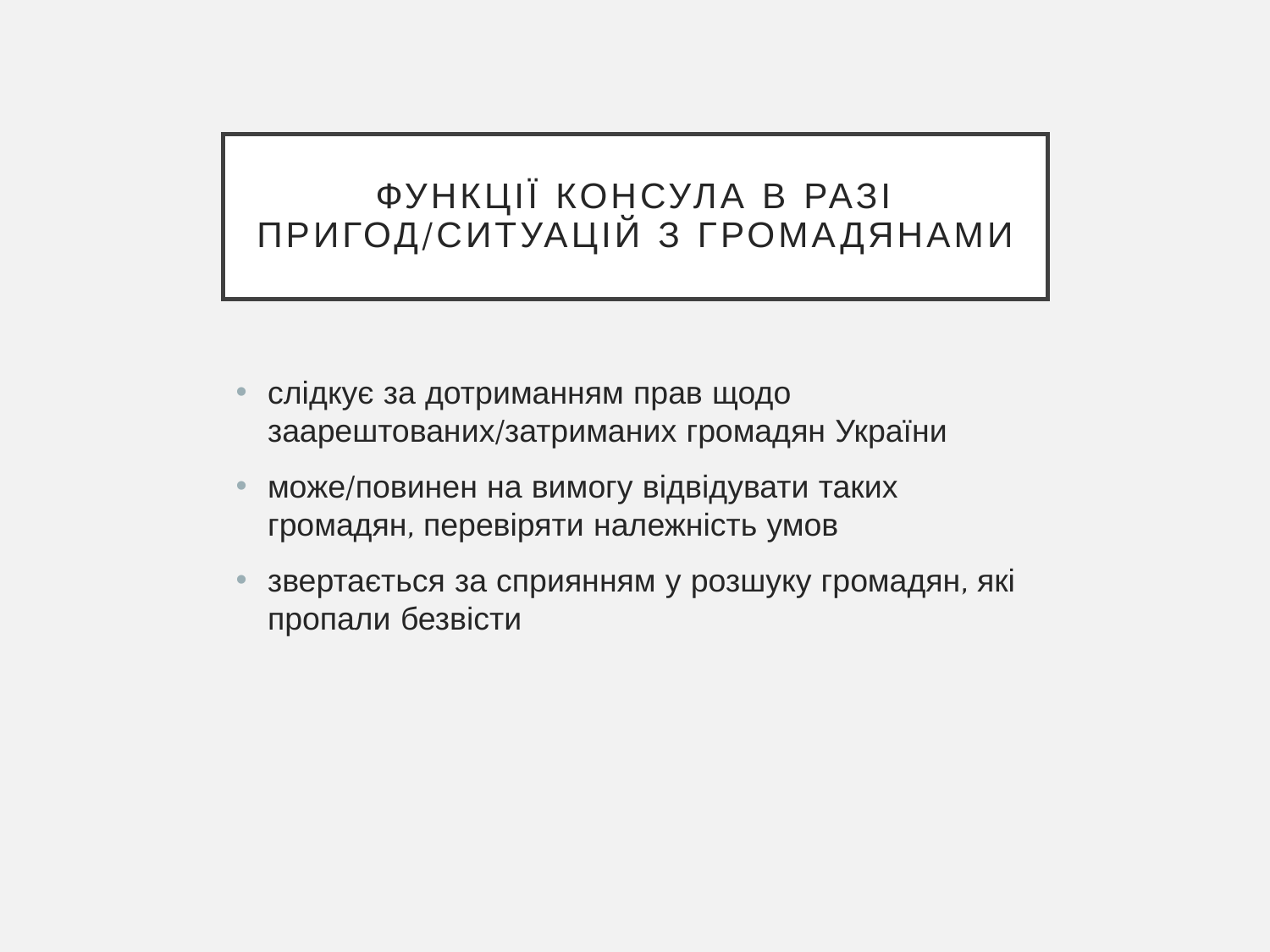

# Функції консула в разі пригод/ситуацій з громадянами
слідкує за дотриманням прав щодо заарештованих/затриманих громадян України
може/повинен на вимогу відвідувати таких громадян, перевіряти належність умов
звертається за сприянням у розшуку громадян, які пропали безвісти